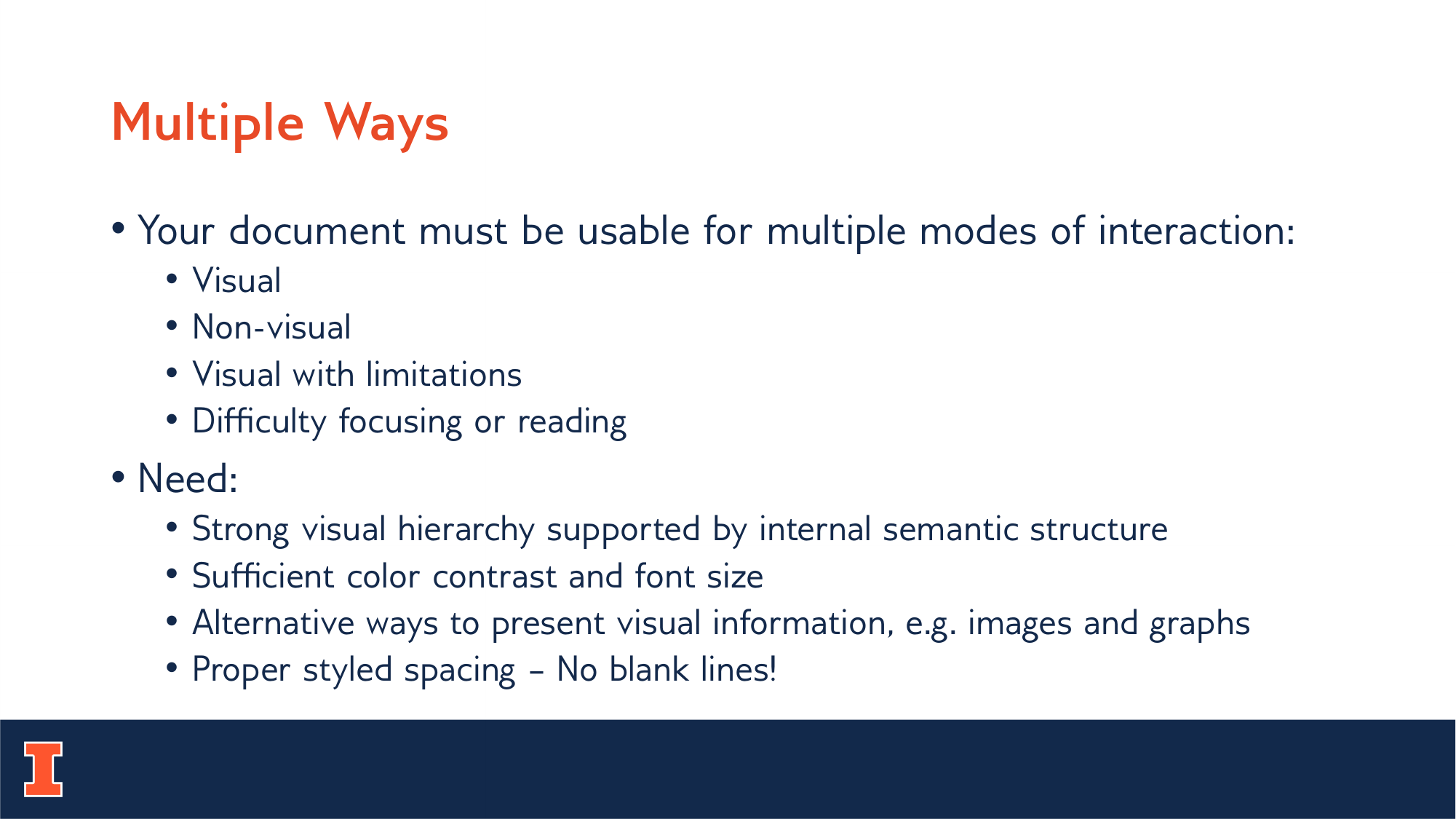

# Multiple Ways
Your document must be usable for multiple modes of interaction:
Visual
Non-visual
Visual with limitations
Difficulty focusing or reading
Need:
Strong visual hierarchy supported by internal semantic structure
Sufficient color contrast and font size
Alternative ways to present visual information, e.g. images and graphs
Proper styled spacing – No blank lines!